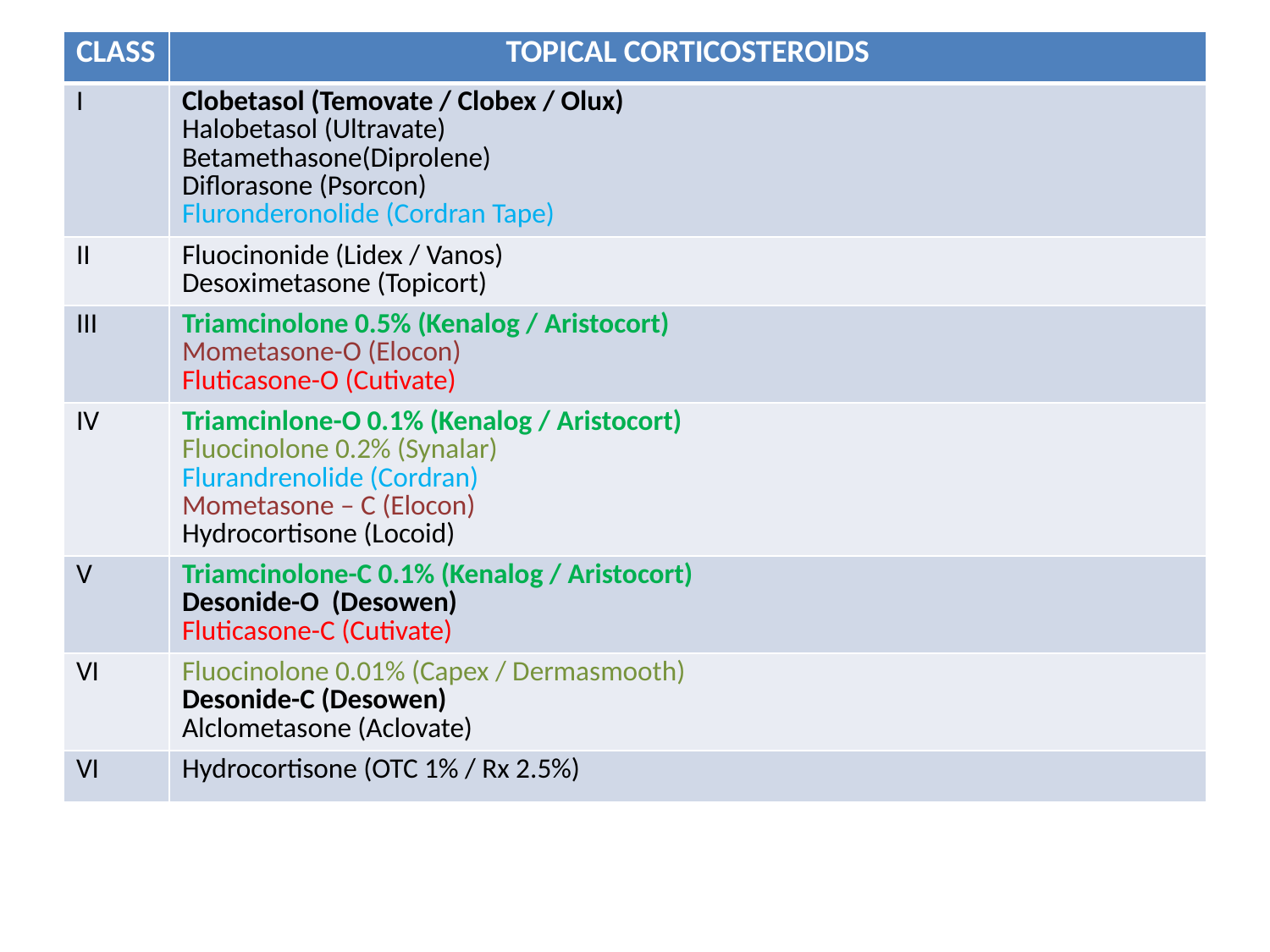

| CLASS | TOPICAL CORTICOSTEROIDS |
| --- | --- |
| I | Clobetasol (Temovate / Clobex / Olux) Halobetasol (Ultravate) Betamethasone(Diprolene) Diflorasone (Psorcon) Fluronderonolide (Cordran Tape) |
| II | Fluocinonide (Lidex / Vanos) Desoximetasone (Topicort) |
| III | Triamcinolone 0.5% (Kenalog / Aristocort) Mometasone-O (Elocon) Fluticasone-O (Cutivate) |
| IV | Triamcinlone-O 0.1% (Kenalog / Aristocort) Fluocinolone 0.2% (Synalar) Flurandrenolide (Cordran) Mometasone – C (Elocon) Hydrocortisone (Locoid) |
| V | Triamcinolone-C 0.1% (Kenalog / Aristocort) Desonide-O (Desowen) Fluticasone-C (Cutivate) |
| VI | Fluocinolone 0.01% (Capex / Dermasmooth) Desonide-C (Desowen) Alclometasone (Aclovate) |
| VI | Hydrocortisone (OTC 1% / Rx 2.5%) |
#